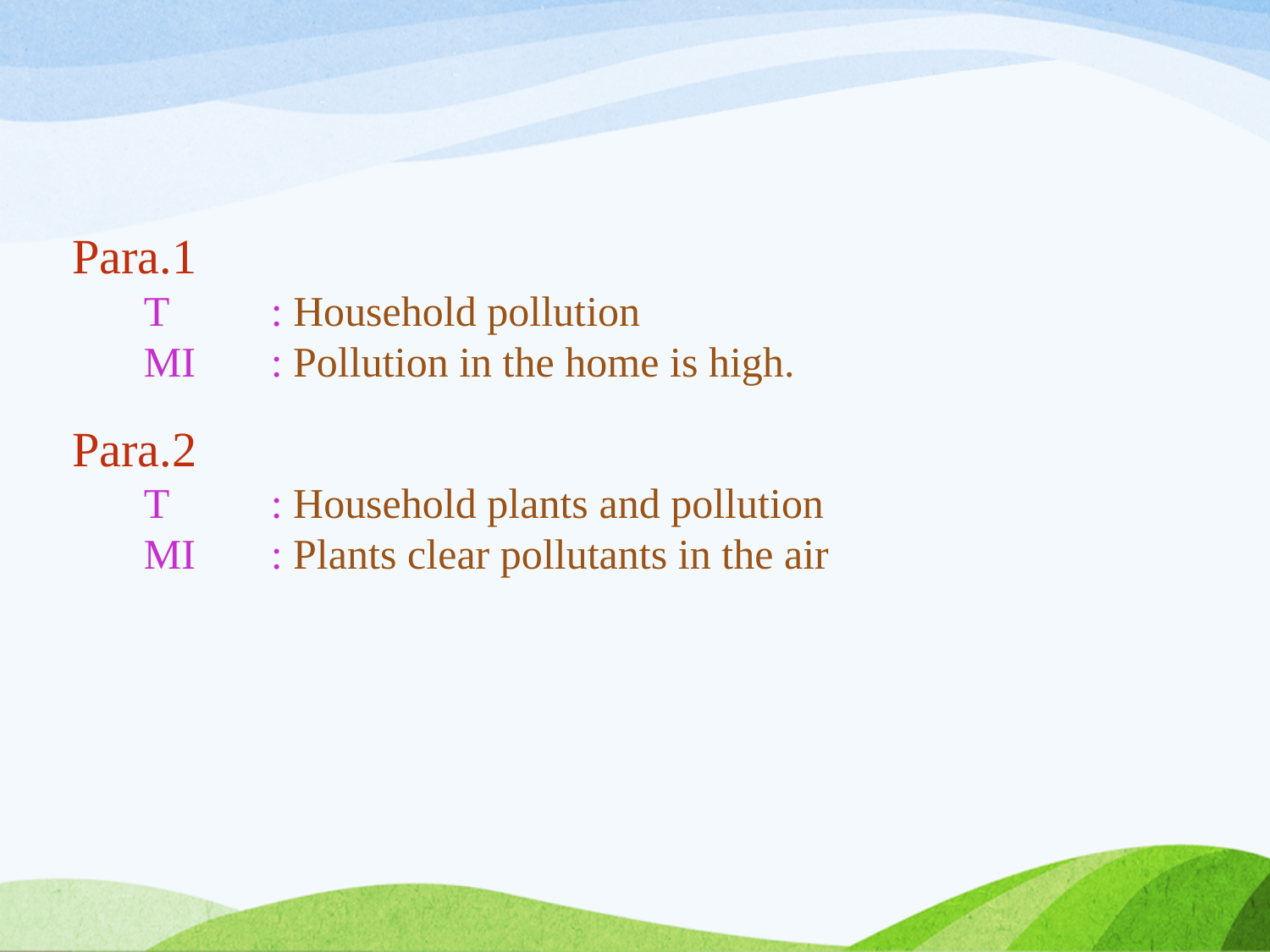

Para.1
T	: Household pollution
MI	: Pollution in the home is high.
Para.2
T	: Household plants and pollution
MI	: Plants clear pollutants in the air